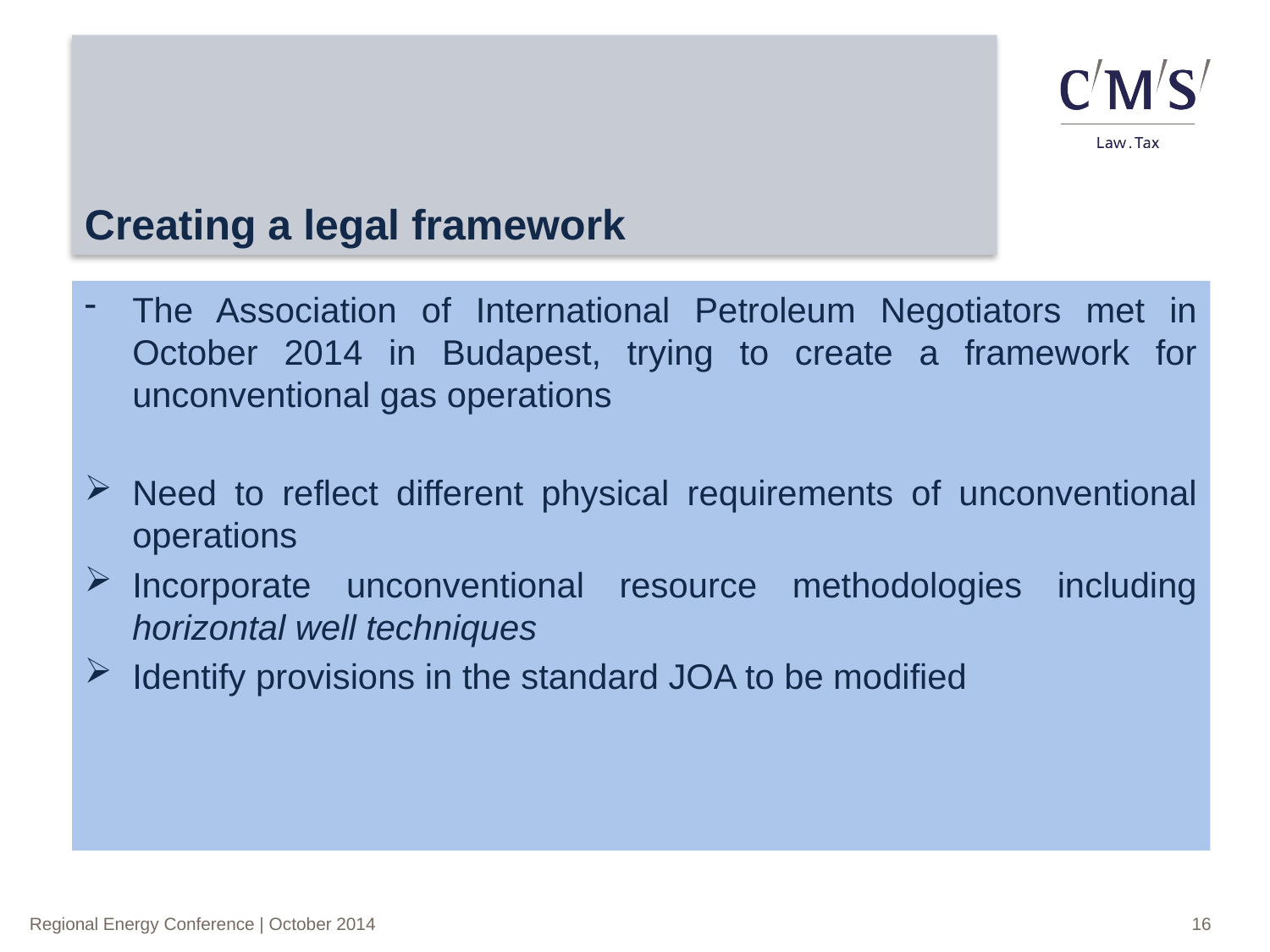

# Creating a legal framework
The Association of International Petroleum Negotiators met in October 2014 in Budapest, trying to create a framework for unconventional gas operations

Need to reflect different physical requirements of unconventional operations
Incorporate unconventional resource methodologies including horizontal well techniques
Identify provisions in the standard JOA to be modified
16